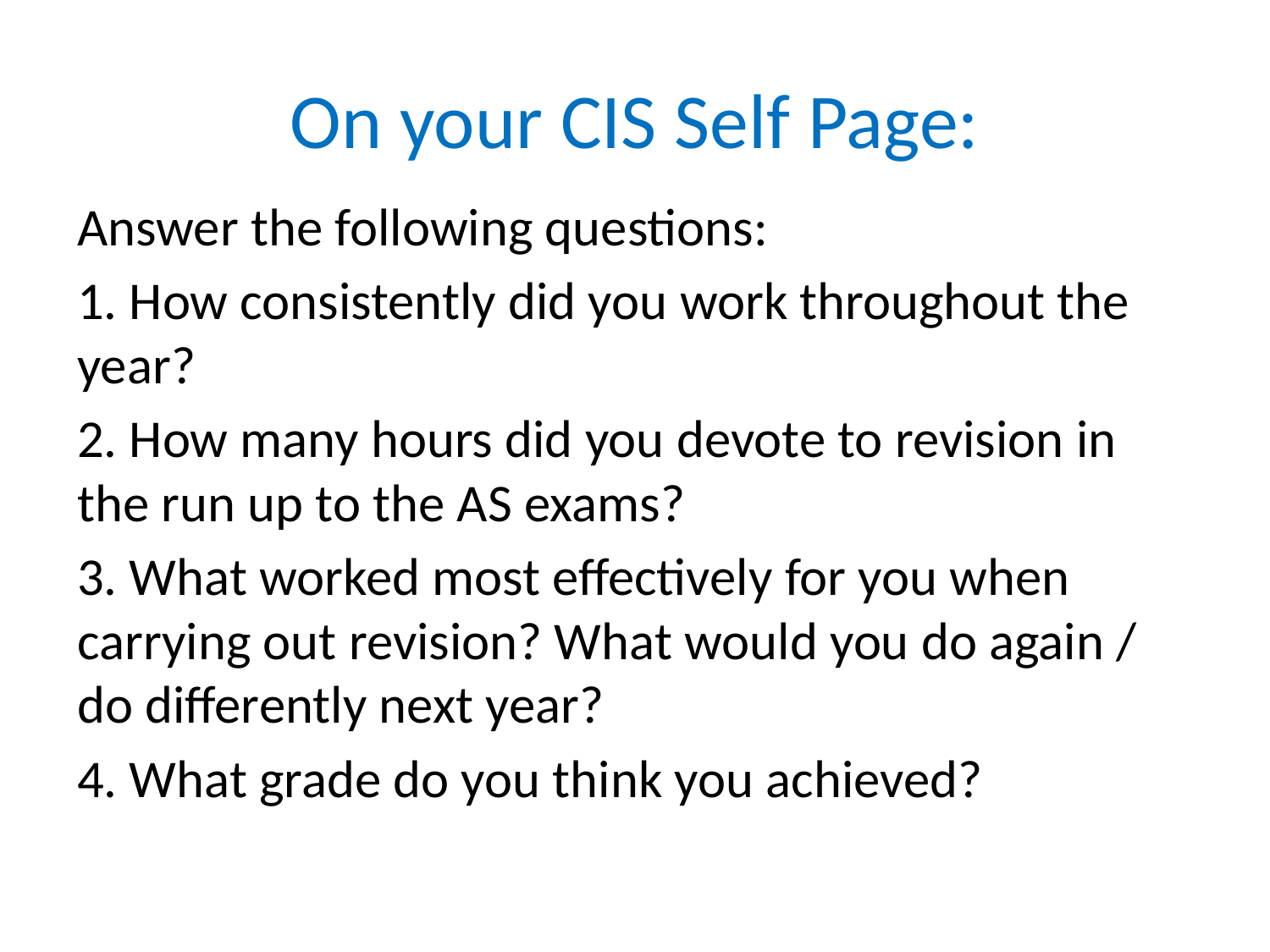

# On your CIS Self Page:
Answer the following questions:
1. How consistently did you work throughout the year?
2. How many hours did you devote to revision in the run up to the AS exams?
3. What worked most effectively for you when carrying out revision? What would you do again / do differently next year?
4. What grade do you think you achieved?